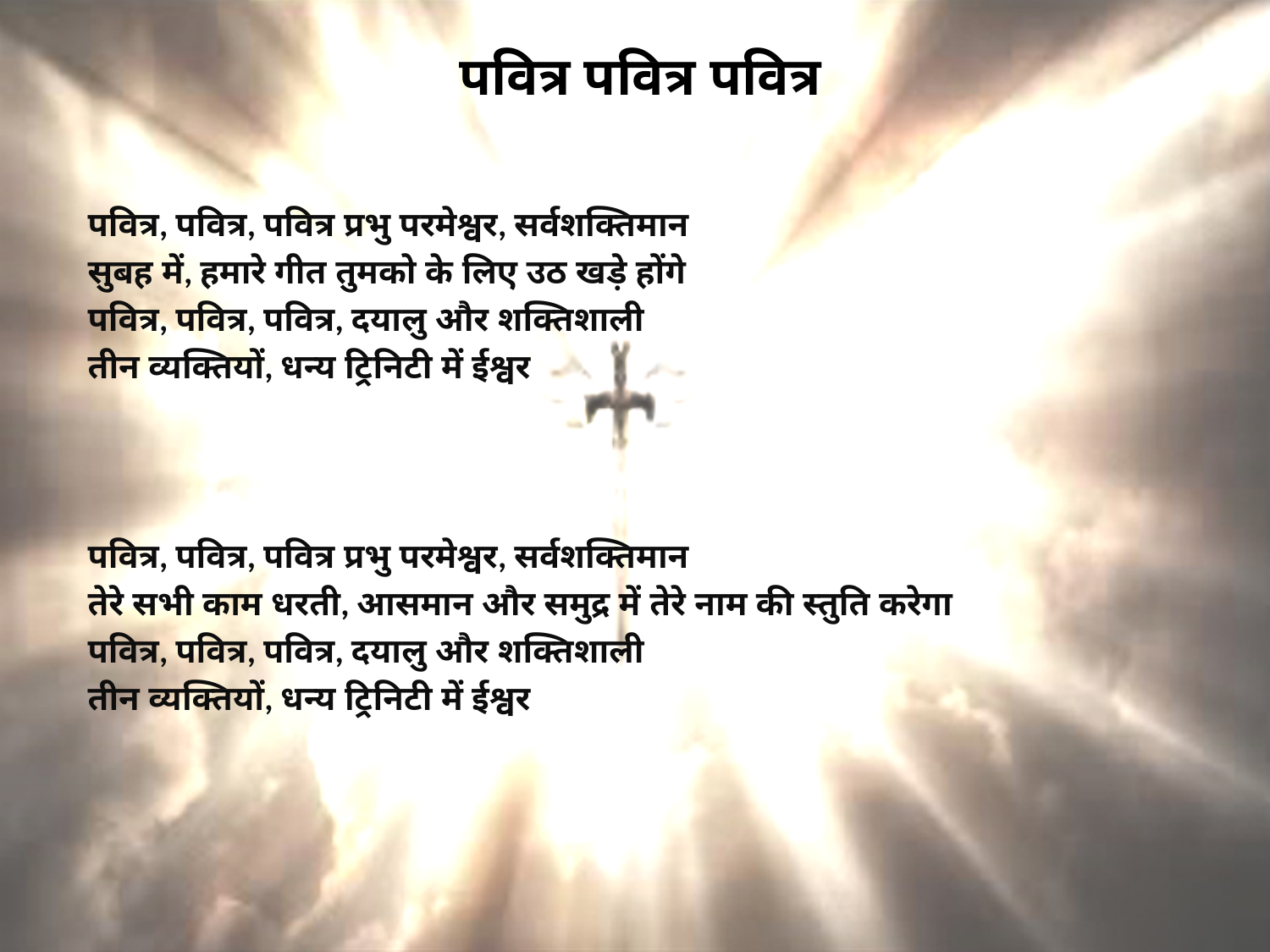

# पवित्र पवित्र पवित्र
पवित्र, पवित्र, पवित्र प्रभु परमेश्वर, सर्वशक्तिमान
सुबह में, हमारे गीत तुमको के लिए उठ खड़े होंगे
पवित्र, पवित्र, पवित्र, दयालु और शक्तिशाली
तीन व्यक्तियों, धन्य ट्रिनिटी में ईश्वर

पवित्र, पवित्र, पवित्र प्रभु परमेश्वर, सर्वशक्तिमान
तेरे सभी काम धरती, आसमान और समुद्र में तेरे नाम की स्तुति करेगा
पवित्र, पवित्र, पवित्र, दयालु और शक्तिशाली
तीन व्यक्तियों, धन्य ट्रिनिटी में ईश्वर